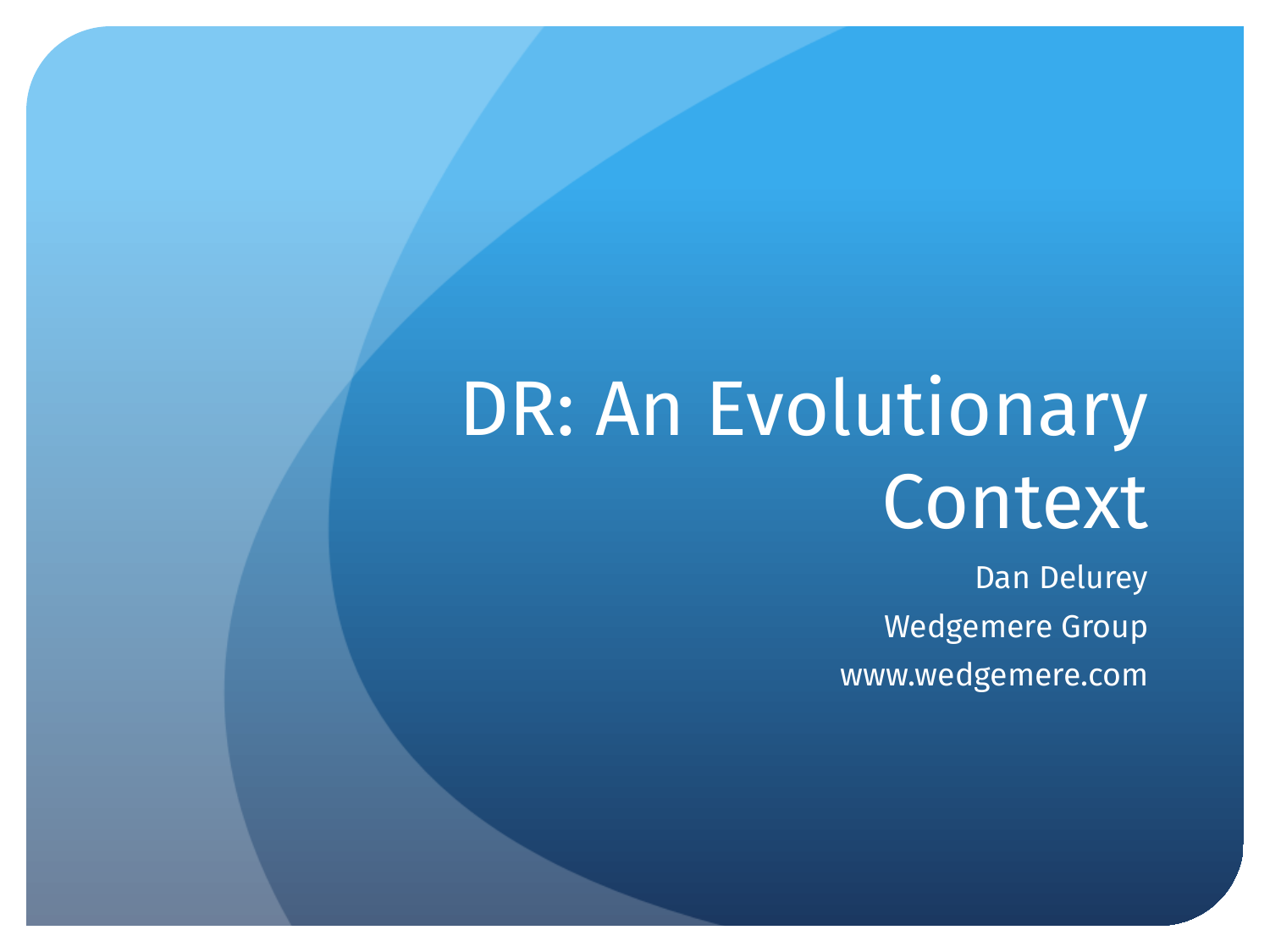

# DR: An Evolutionary Context
Dan Delurey
Wedgemere Group
www.wedgemere.com